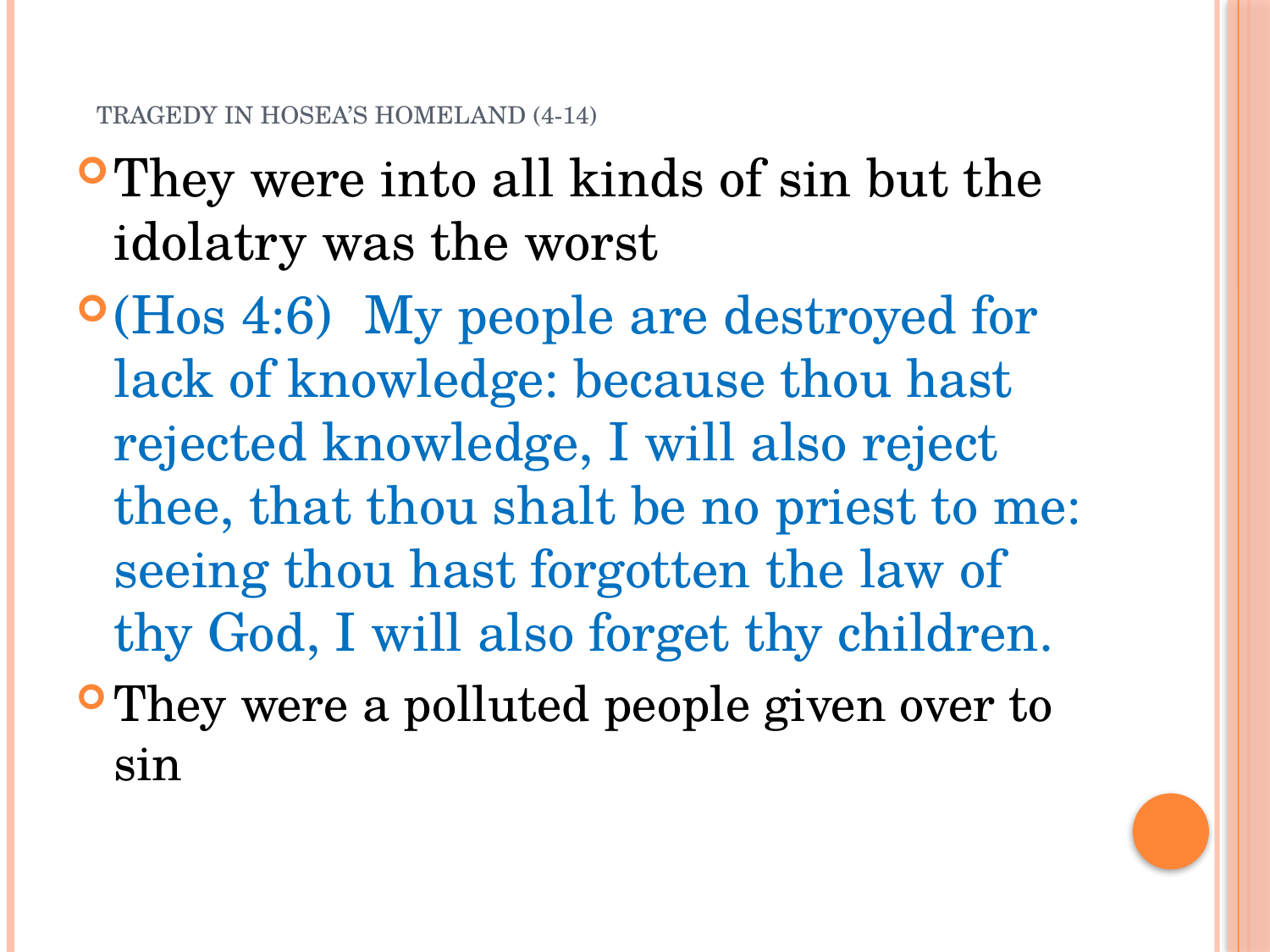

# Tragedy in Hosea’s Homeland (4-14)
They were into all kinds of sin but the idolatry was the worst
(Hos 4:6)  My people are destroyed for lack of knowledge: because thou hast rejected knowledge, I will also reject thee, that thou shalt be no priest to me: seeing thou hast forgotten the law of thy God, I will also forget thy children.
They were a polluted people given over to sin